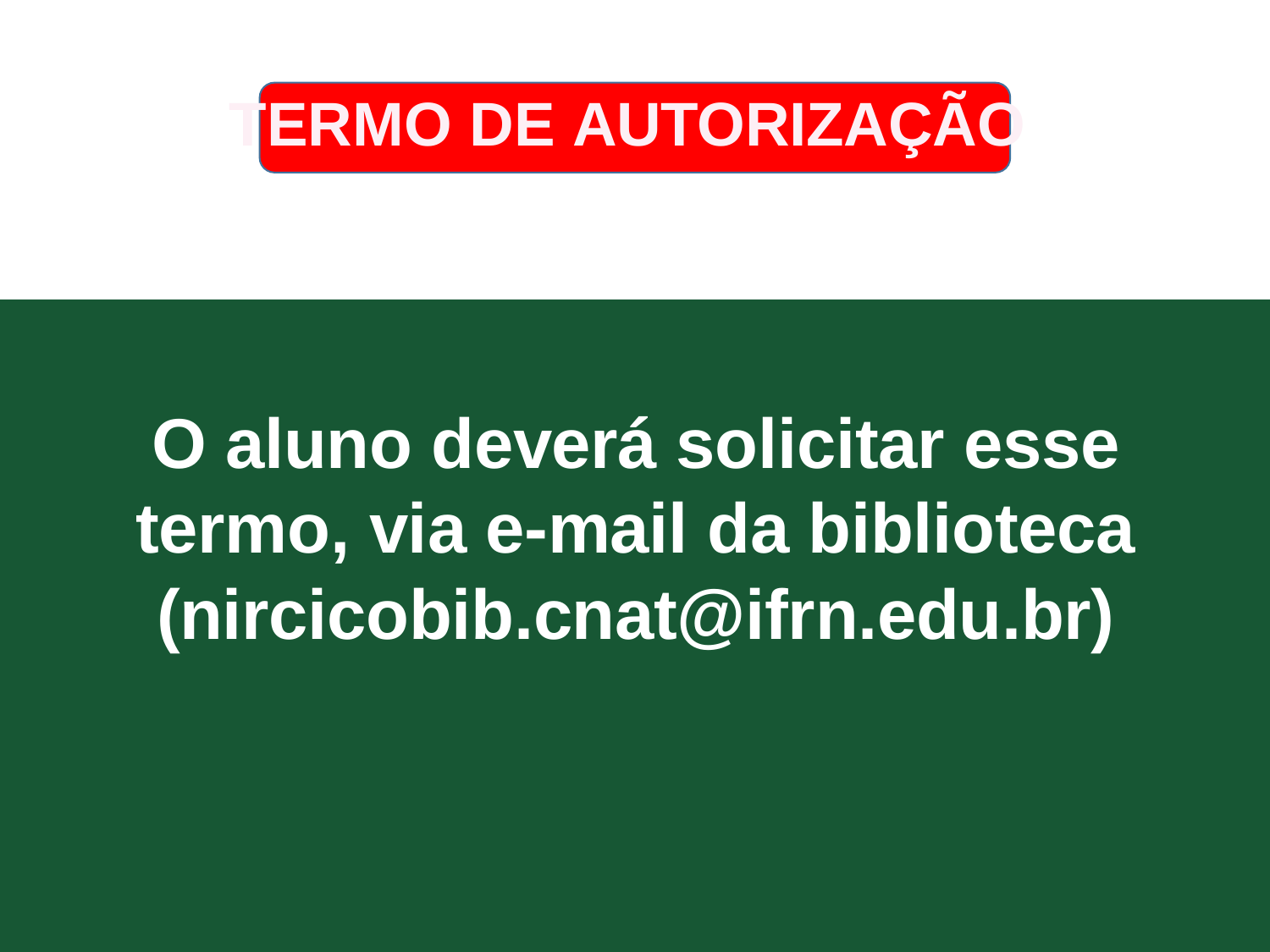

TERMO DE AUTORIZAÇÃO

O aluno deverá solicitar esse termo, via e-mail da biblioteca
(nircicobib.cnat@ifrn.edu.br)